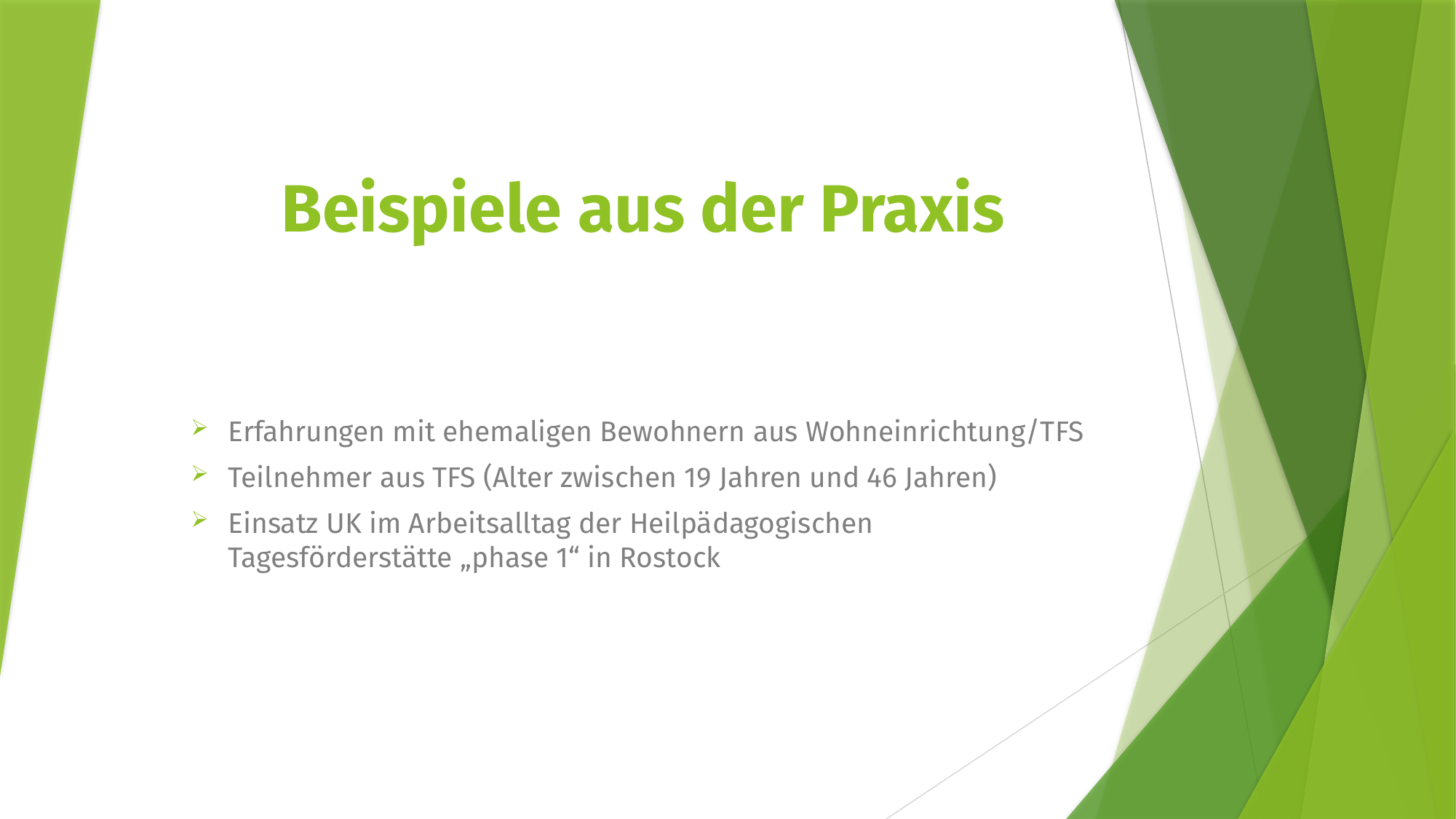

# Beispiele aus der Praxis
Erfahrungen mit ehemaligen Bewohnern aus Wohneinrichtung/TFS
Teilnehmer aus TFS (Alter zwischen 19 Jahren und 46 Jahren)
Einsatz UK im Arbeitsalltag der Heilpädagogischen Tagesförderstätte „phase 1“ in Rostock